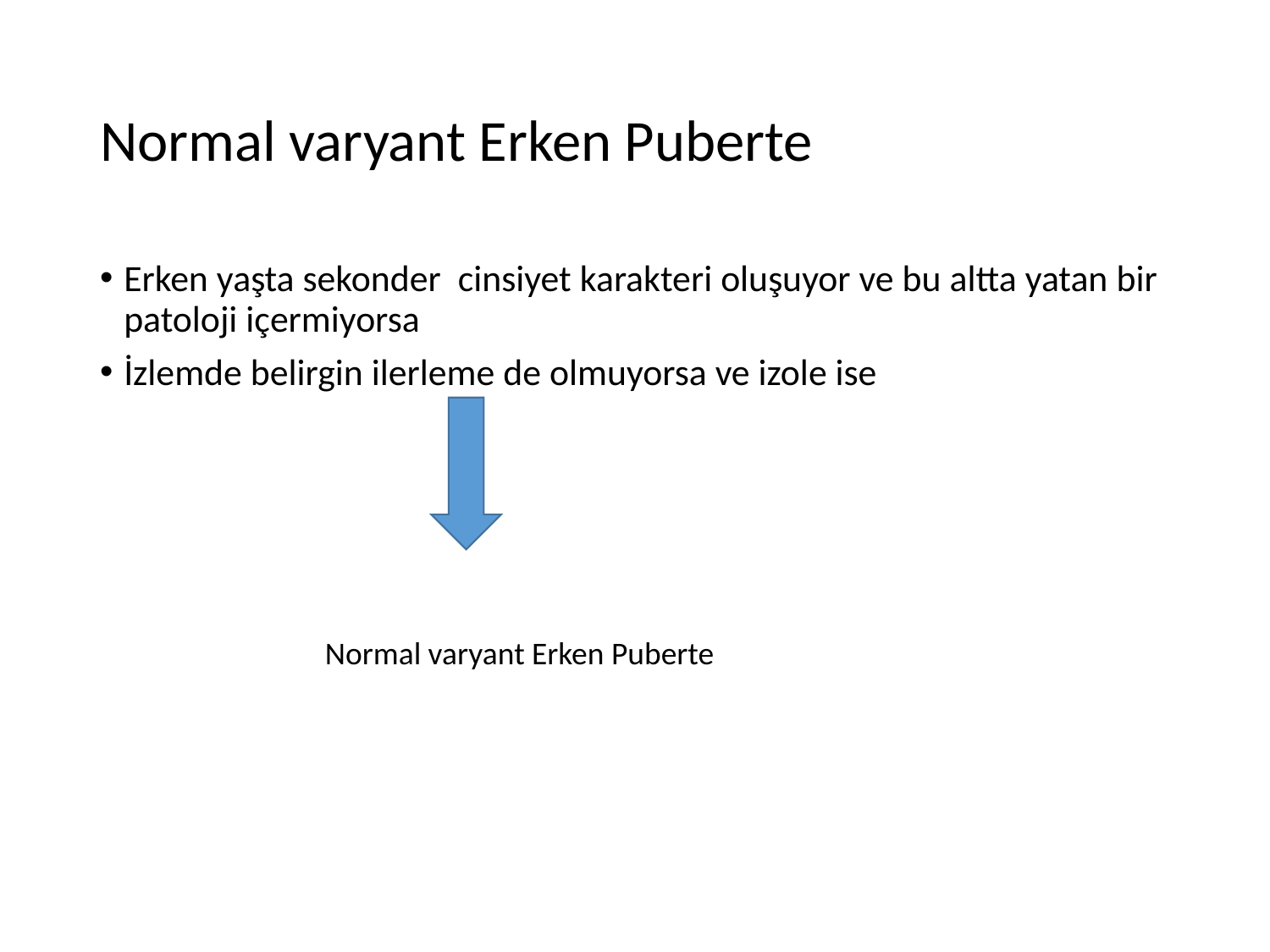

# Normal varyant Erken Puberte
Erken yaşta sekonder  cinsiyet karakteri oluşuyor ve bu altta yatan bir patoloji içermiyorsa
İzlemde belirgin ilerleme de olmuyorsa ve izole ise

Normal varyant Erken Puberte